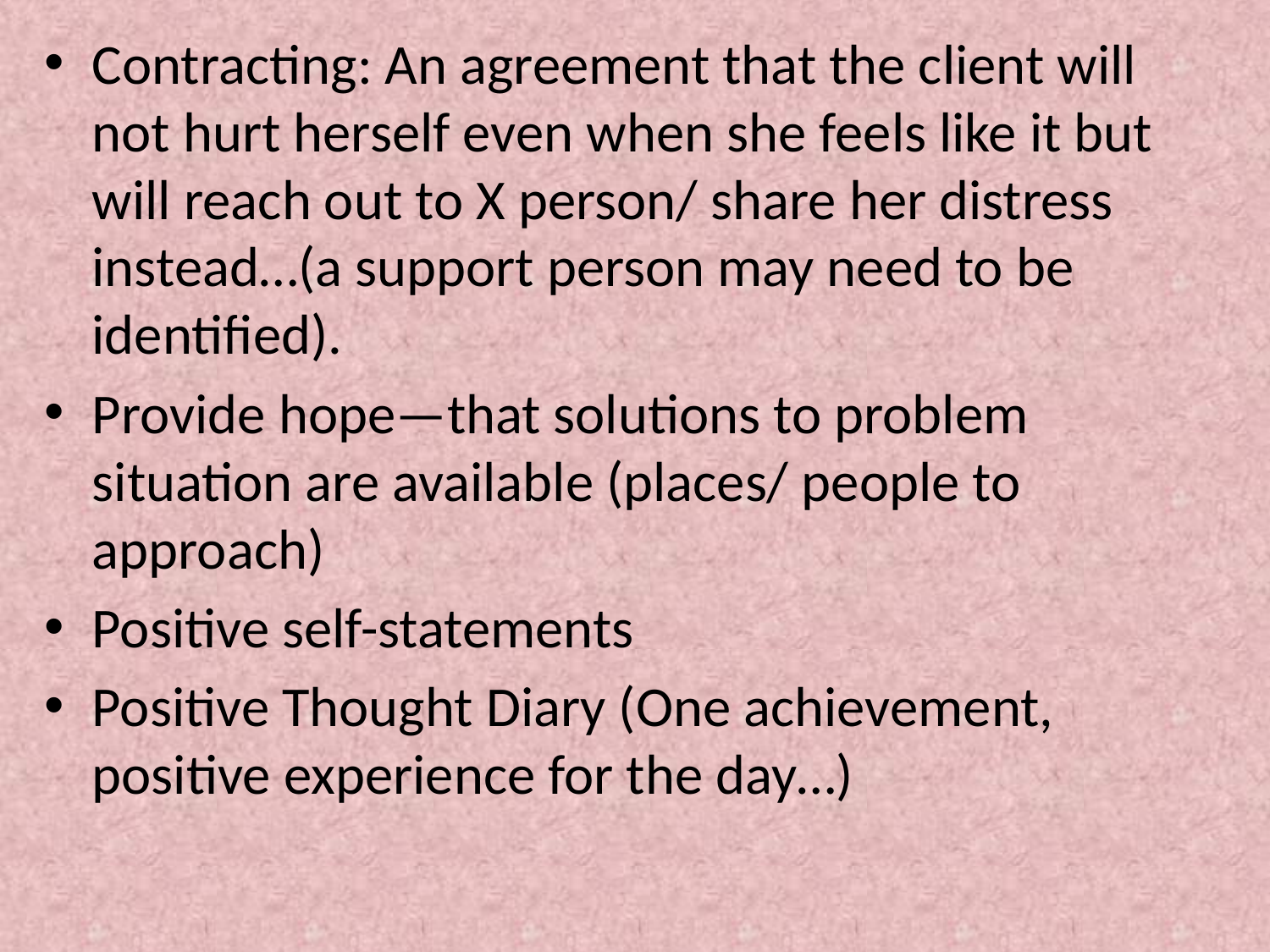

Contracting: An agreement that the client will not hurt herself even when she feels like it but will reach out to X person/ share her distress instead…(a support person may need to be identified).
Provide hope—that solutions to problem situation are available (places/ people to approach)
Positive self-statements
Positive Thought Diary (One achievement, positive experience for the day…)